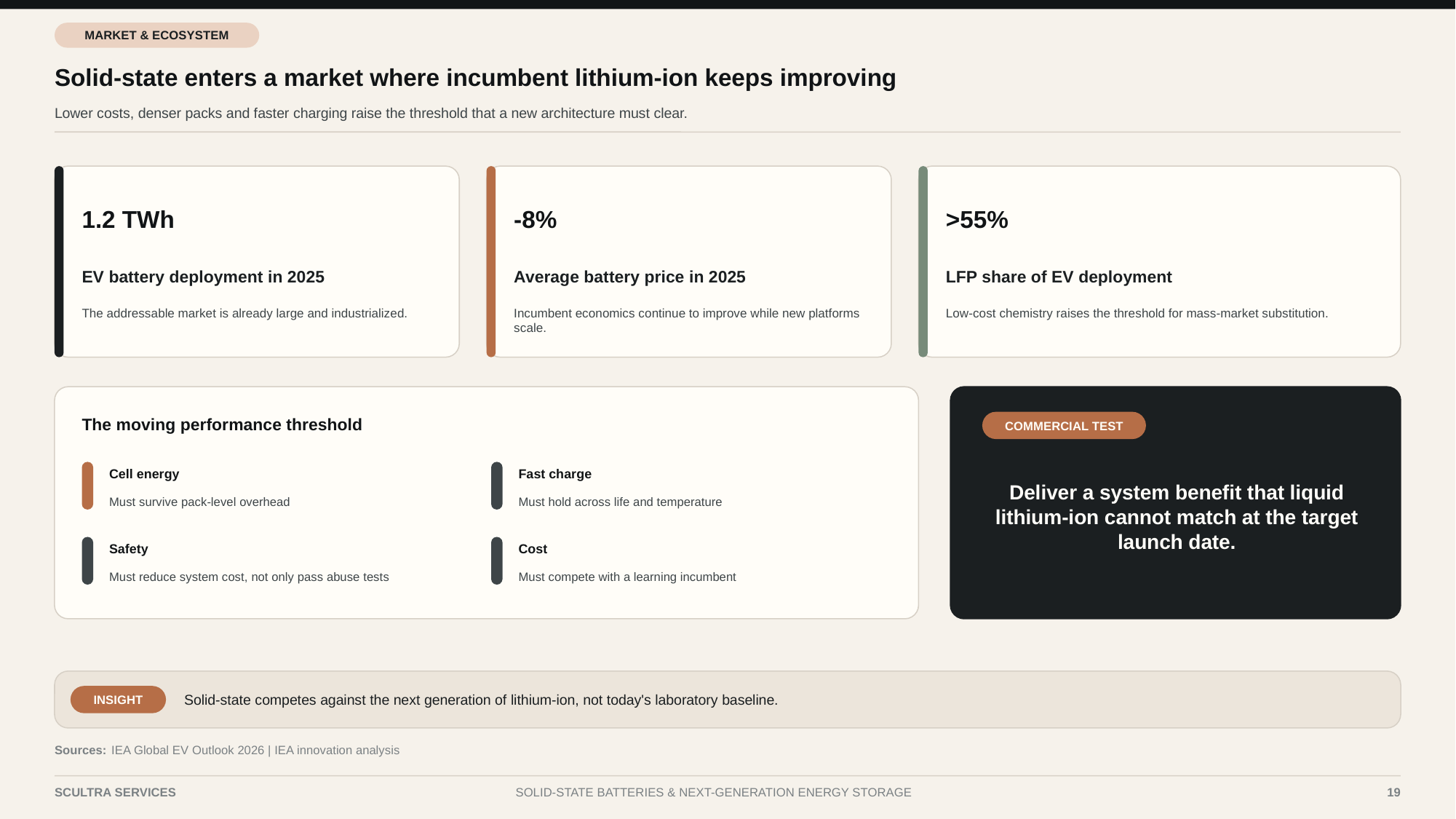

MARKET & ECOSYSTEM
Solid-state enters a market where incumbent lithium-ion keeps improving
Lower costs, denser packs and faster charging raise the threshold that a new architecture must clear.

1.2 TWh
-8%
>55%
EV battery deployment in 2025
Average battery price in 2025
LFP share of EV deployment
The addressable market is already large and industrialized.
Incumbent economics continue to improve while new platforms scale.
Low-cost chemistry raises the threshold for mass-market substitution.

The moving performance threshold

COMMERCIAL TEST

Cell energy

Fast charge
Deliver a system benefit that liquid lithium-ion cannot match at the target launch date.
Must survive pack-level overhead
Must hold across life and temperature

Safety

Cost
Must reduce system cost, not only pass abuse tests
Must compete with a learning incumbent

Solid-state competes against the next generation of lithium-ion, not today's laboratory baseline.

INSIGHT
Sources:
IEA Global EV Outlook 2026 | IEA innovation analysis

SCULTRA SERVICES
SOLID-STATE BATTERIES & NEXT-GENERATION ENERGY STORAGE
19